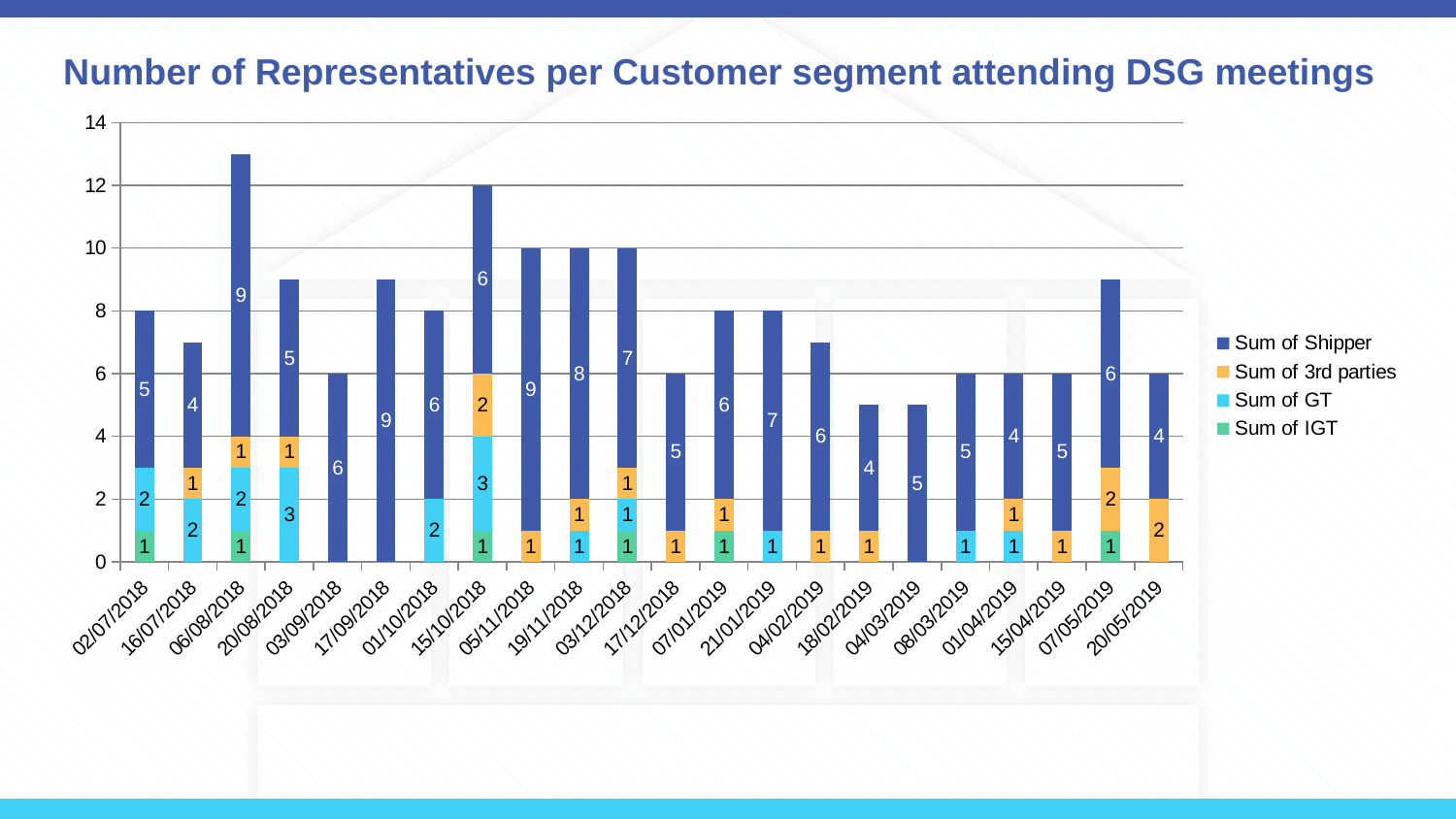

# Number of Representatives per Customer segment attending DSG meetings

### Chart

| Category | Sum of IGT | Sum of GT | Sum of 3rd parties | Sum of Shipper |
|---|---|---|---|---|
| 02/07/2018 | 1.0 | 2.0 | None | 5.0 |
| 16/07/2018 | None | 2.0 | 1.0 | 4.0 |
| 06/08/2018 | 1.0 | 2.0 | 1.0 | 9.0 |
| 20/08/2018 | None | 3.0 | 1.0 | 5.0 |
| 03/09/2018 | None | None | None | 6.0 |
| 17/09/2018 | None | None | None | 9.0 |
| 01/10/2018 | None | 2.0 | None | 6.0 |
| 15/10/2018 | 1.0 | 3.0 | 2.0 | 6.0 |
| 05/11/2018 | None | None | 1.0 | 9.0 |
| 19/11/2018 | None | 1.0 | 1.0 | 8.0 |
| 03/12/2018 | 1.0 | 1.0 | 1.0 | 7.0 |
| 17/12/2018 | None | None | 1.0 | 5.0 |
| 07/01/2019 | 1.0 | None | 1.0 | 6.0 |
| 21/01/2019 | None | 1.0 | None | 7.0 |
| 04/02/2019 | None | None | 1.0 | 6.0 |
| 18/02/2019 | None | None | 1.0 | 4.0 |
| 04/03/2019 | None | None | None | 5.0 |
| 08/03/2019 | None | 1.0 | None | 5.0 |
| 01/04/2019 | None | 1.0 | 1.0 | 4.0 |
| 15/04/2019 | None | None | 1.0 | 5.0 |
| 07/05/2019 | 1.0 | None | 2.0 | 6.0 |
| 20/05/2019 | None | None | 2.0 | 4.0 |